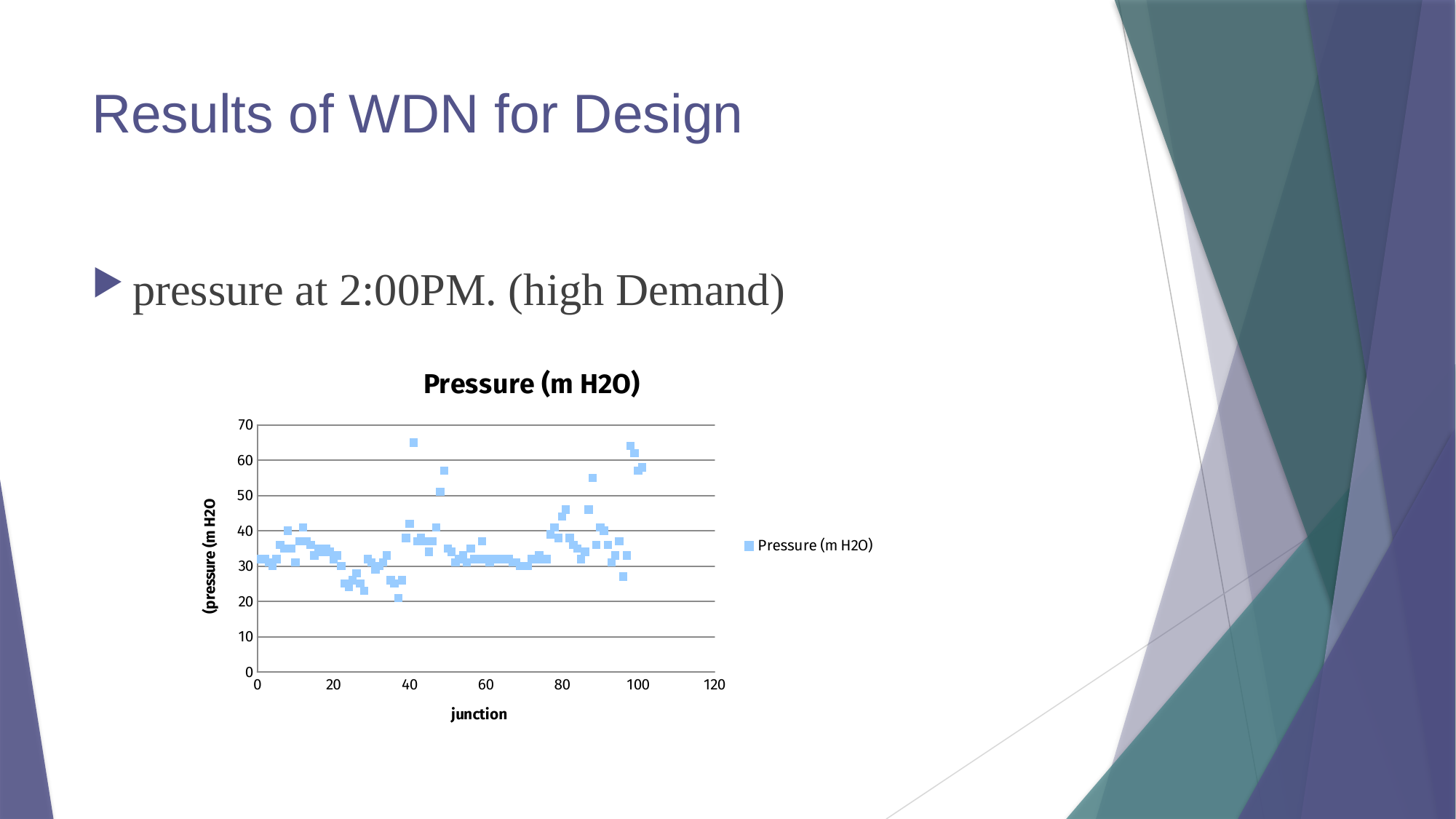

# Results of WDN for Design

pressure at 2:00PM. (high Demand)

### Chart:

| Category | Pressure (m H2O) |
|---|---|